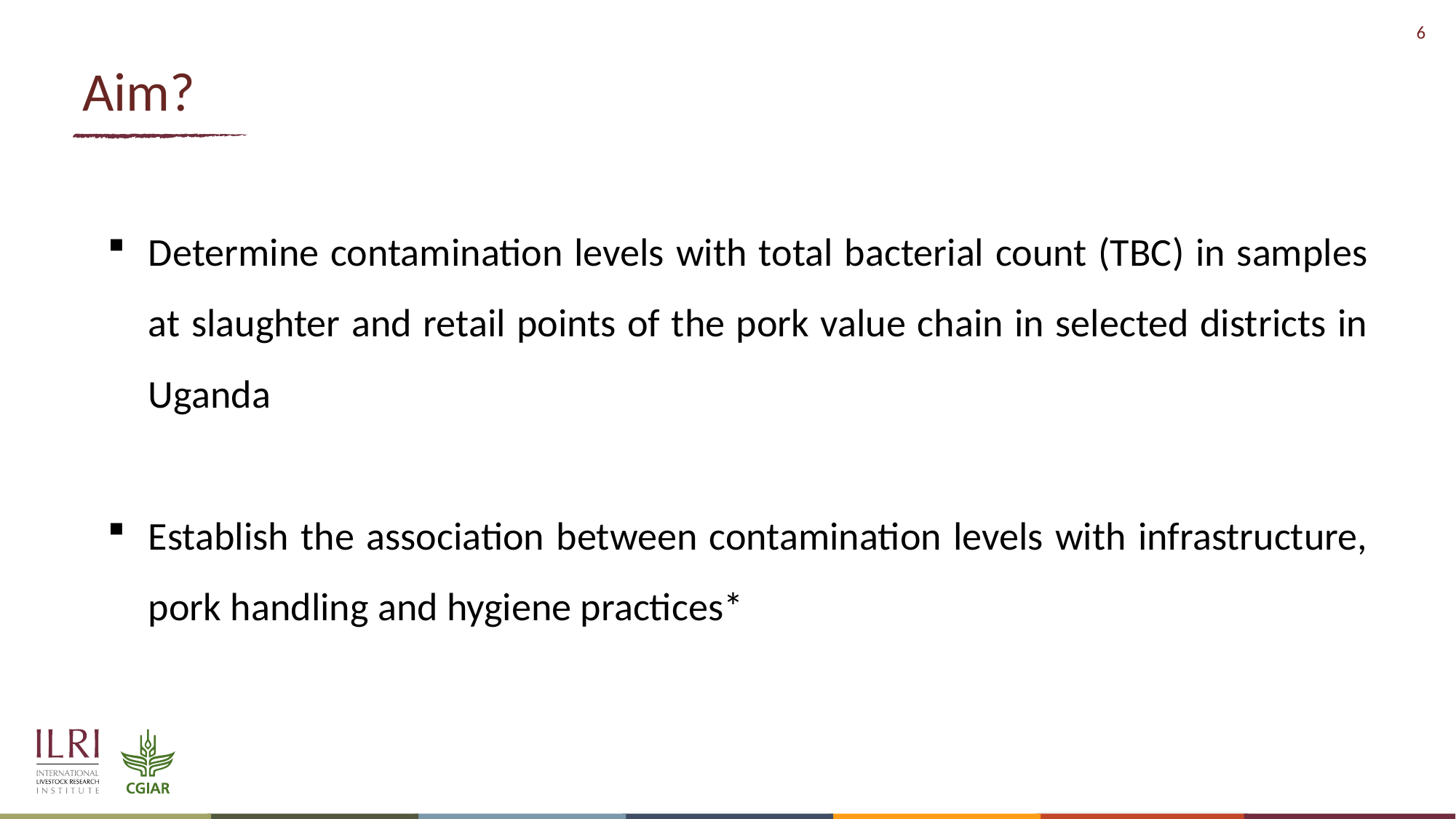

# Aim?

Determine contamination levels with total bacterial count (TBC) in samples at slaughter and retail points of the pork value chain in selected districts in Uganda

Establish the association between contamination levels with infrastructure, pork handling and hygiene practices*